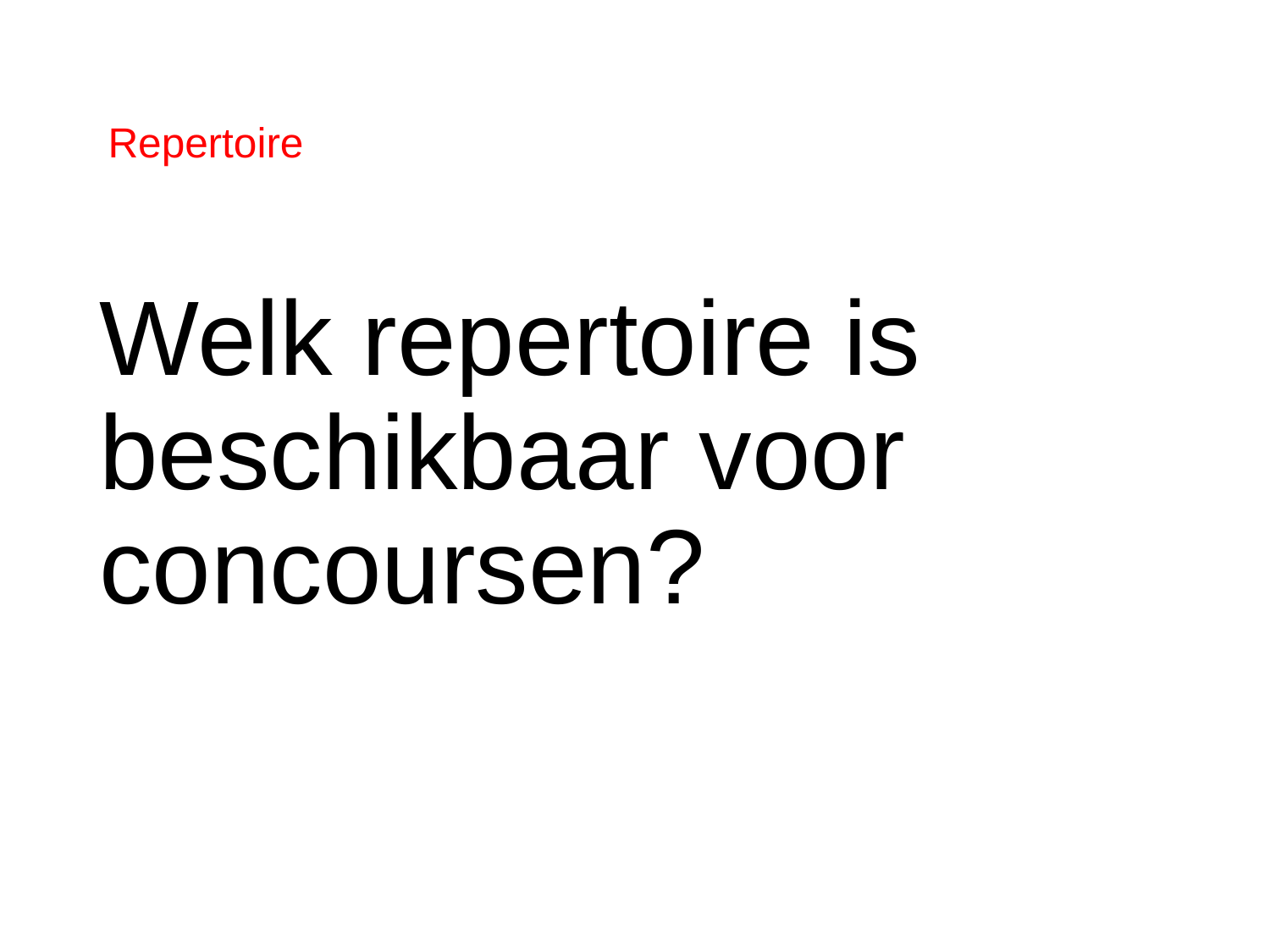

Repertoire
# Welk repertoire is beschikbaar voor concoursen?